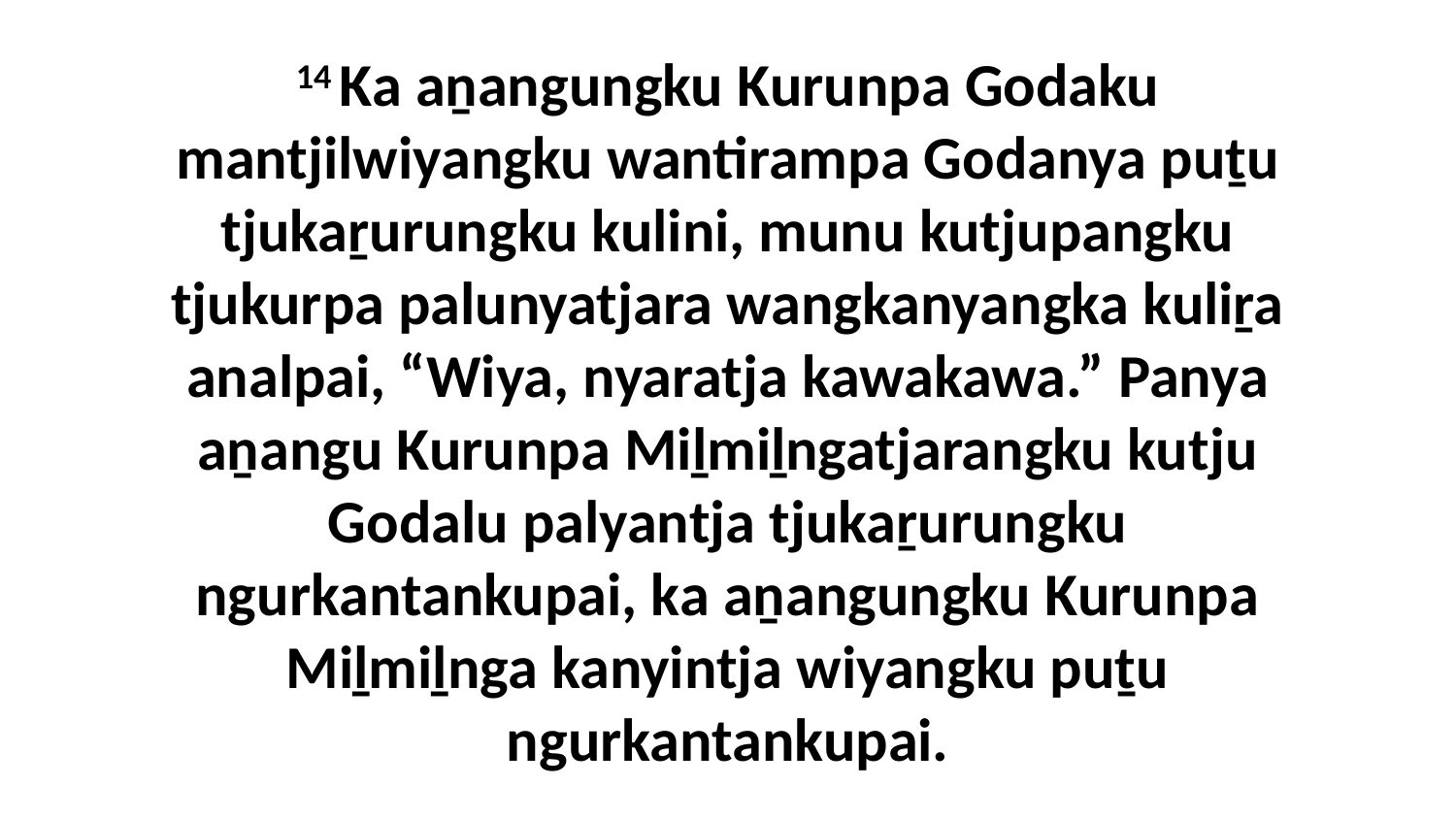

14 Ka aṉangungku Kurunpa Godaku mantjilwiyangku wantirampa Godanya puṯu tjukaṟurungku kulini, munu kutjupangku tjukurpa palunyatjara wangkanyangka kuliṟa analpai, “Wiya, nyaratja kawakawa.” Panya aṉangu Kurunpa Miḻmiḻngatjarangku kutju Godalu palyantja tjukaṟurungku ngurkantankupai, ka aṉangungku Kurunpa Miḻmiḻnga kanyintja wiyangku puṯu ngurkantankupai.